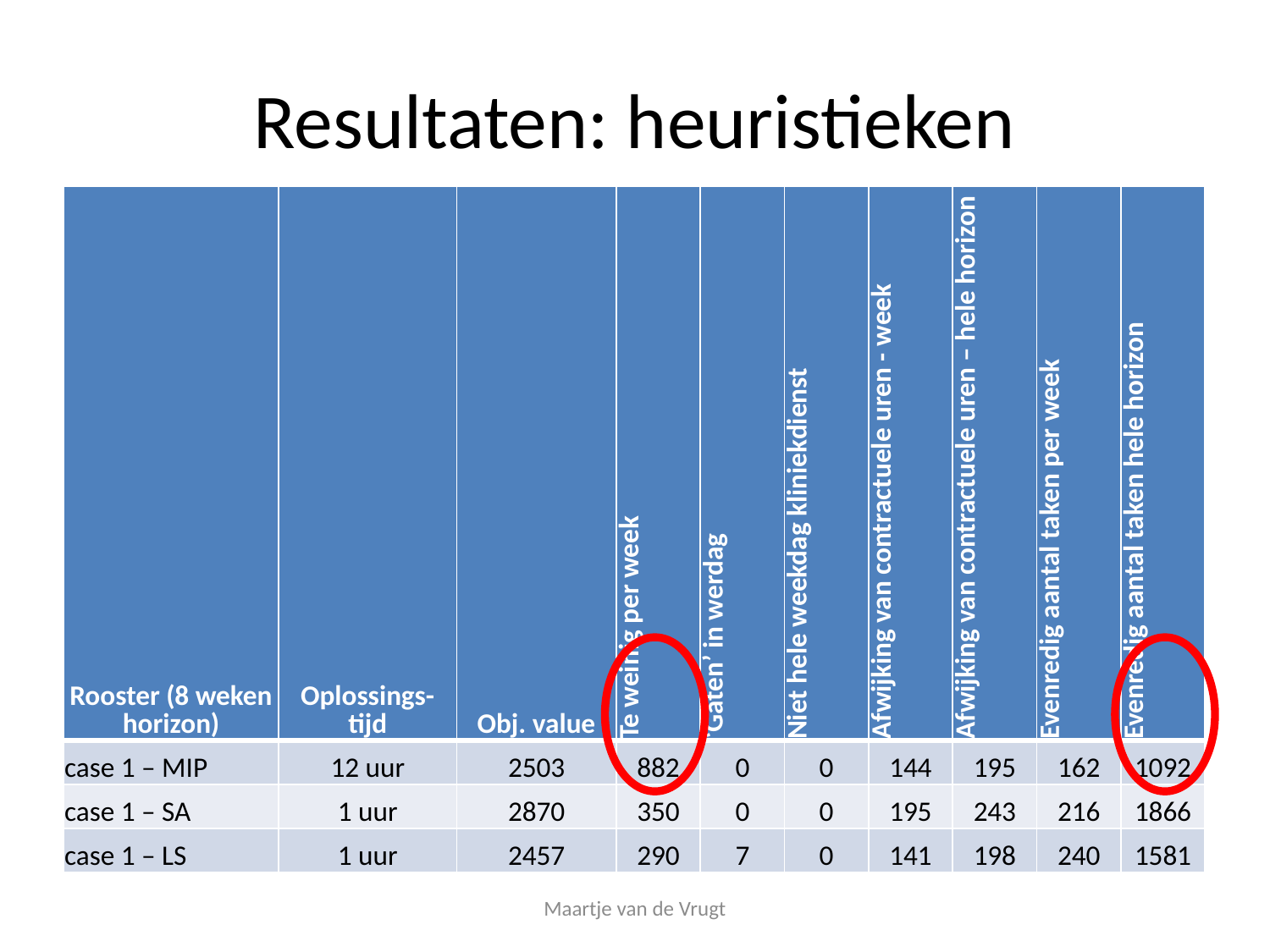

# Resultaten: heuristieken
| Rooster (8 weken horizon) | Oplossings- tijd | Obj. value | Te weinig per week | ‘Gaten’ in werdag | Niet hele weekdag kliniekdienst | Afwijking van contractuele uren - week | Afwijking van contractuele uren – hele horizon | Evenredig aantal taken per week | Evenredig aantal taken hele horizon |
| --- | --- | --- | --- | --- | --- | --- | --- | --- | --- |
| case 1 – MIP | 12 uur | 2503 | 882 | 0 | 0 | 144 | 195 | 162 | 1092 |
| case 1 – SA | 1 uur | 2870 | 350 | 0 | 0 | 195 | 243 | 216 | 1866 |
| case 1 – LS | 1 uur | 2457 | 290 | 7 | 0 | 141 | 198 | 240 | 1581 |

Maartje van de Vrugt